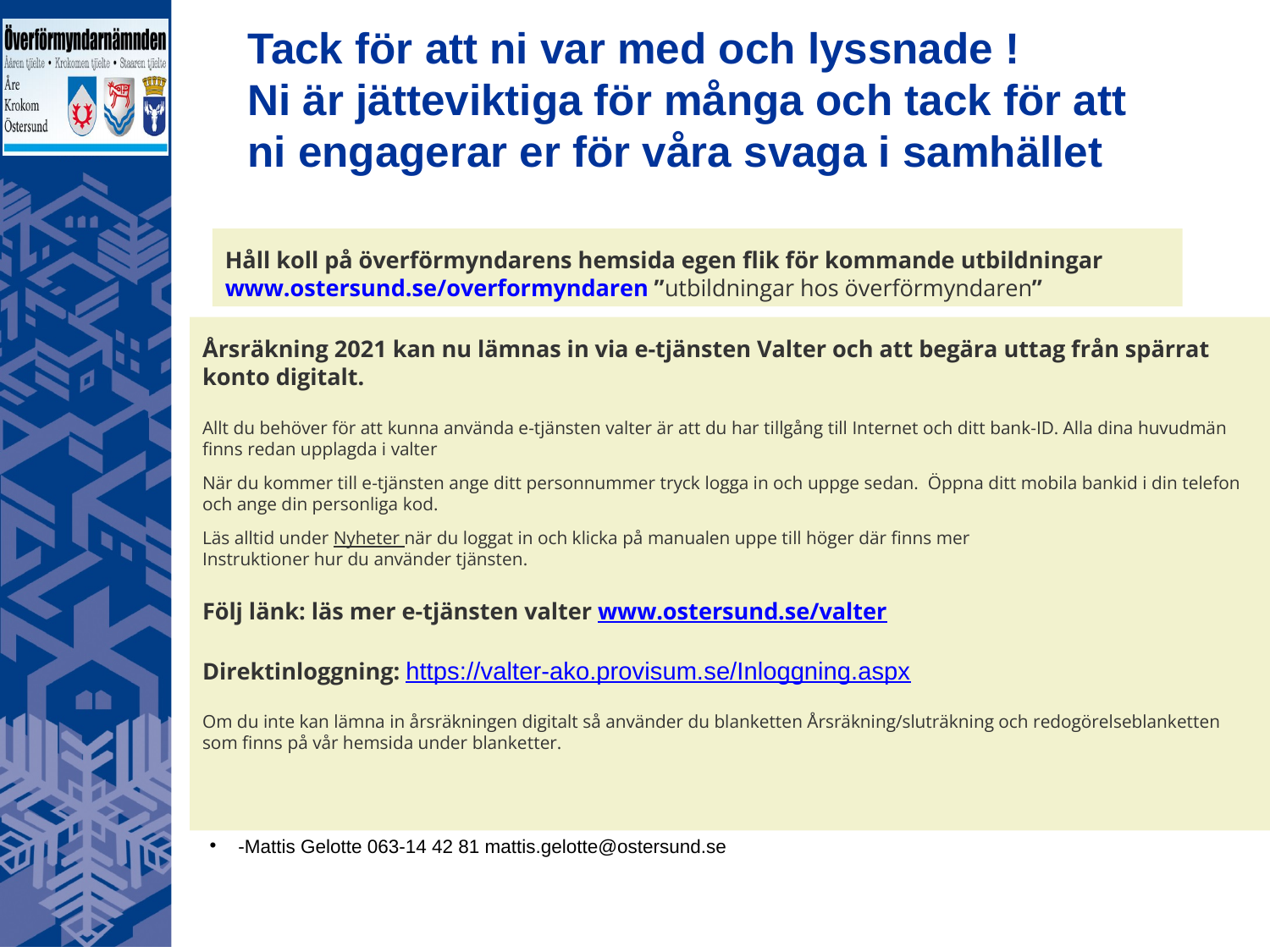

# Tack för att ni var med och lyssnade ! Ni är jätteviktiga för många och tack för att ni engagerar er för våra svaga i samhället
Håll koll på överförmyndarens hemsida egen flik för kommande utbildningar
www.ostersund.se/overformyndaren ”utbildningar hos överförmyndaren”
Årsräkning 2021 kan nu lämnas in via e-tjänsten Valter och att begära uttag från spärrat konto digitalt.

Allt du behöver för att kunna använda e-tjänsten valter är att du har tillgång till Internet och ditt bank-ID. Alla dina huvudmän finns redan upplagda i valter

När du kommer till e-tjänsten ange ditt personnummer tryck logga in och uppge sedan.  Öppna ditt mobila bankid i din telefon och ange din personliga kod.

Läs alltid under Nyheter när du loggat in och klicka på manualen uppe till höger där finns mer
Instruktioner hur du använder tjänsten.

Följ länk: läs mer e-tjänsten valter www.ostersund.se/valter

Direktinloggning: https://valter-ako.provisum.se/Inloggning.aspx

Om du inte kan lämna in årsräkningen digitalt så använder du blanketten Årsräkning/sluträkning och redogörelseblanketten som finns på vår hemsida under blanketter.

Kontaktuppgifter
-Kenneth Nilsson  063-14 30 65  kenneth.nilsson@ostersund.se
-Mattis Gelotte 063-14 42 81 mattis.gelotte@ostersund.se